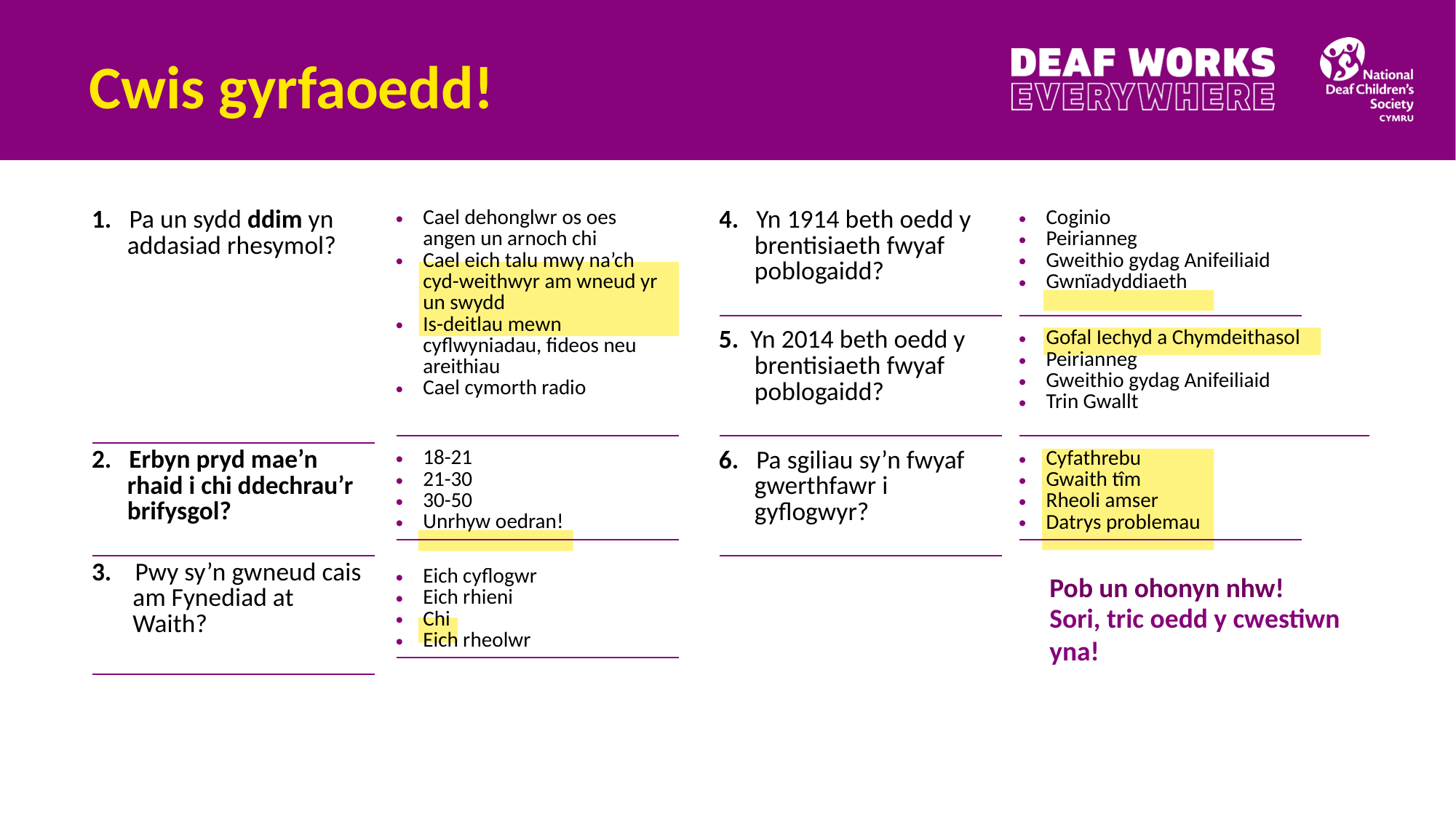

# Cwis gyrfaoedd!
| 1. Pa un sydd ddim yn addasiad rhesymol? |
| --- |
| Cael dehonglwr os oes angen un arnoch chi Cael eich talu mwy na’ch cyd-weithwyr am wneud yr un swydd Is-deitlau mewn cyflwyniadau, fideos neu areithiau Cael cymorth radio |
| --- |
| 4. Yn 1914 beth oedd y brentisiaeth fwyaf poblogaidd? |
| --- |
| Coginio Peirianneg Gweithio gydag Anifeiliaid Gwnïadyddiaeth |
| --- |

| 5. Yn 2014 beth oedd y brentisiaeth fwyaf poblogaidd? |
| --- |
| Gofal Iechyd a Chymdeithasol Peirianneg Gweithio gydag Anifeiliaid Trin Gwallt |
| --- |

| 2. Erbyn pryd mae’n rhaid i chi ddechrau’r brifysgol? |
| --- |
| 18-21 21-30 30-50 Unrhyw oedran! |
| --- |
| 6. Pa sgiliau sy’n fwyaf gwerthfawr i gyflogwyr? |
| --- |
| Cyfathrebu Gwaith tîm Rheoli amser Datrys problemau |
| --- |

| 3. Pwy sy’n gwneud cais am Fynediad at Waith? |
| --- |
| Eich cyflogwr Eich rhieni Chi Eich rheolwr |
| --- |
Pob un ohonyn nhw!

Sori, tric oedd y cwestiwn yna!